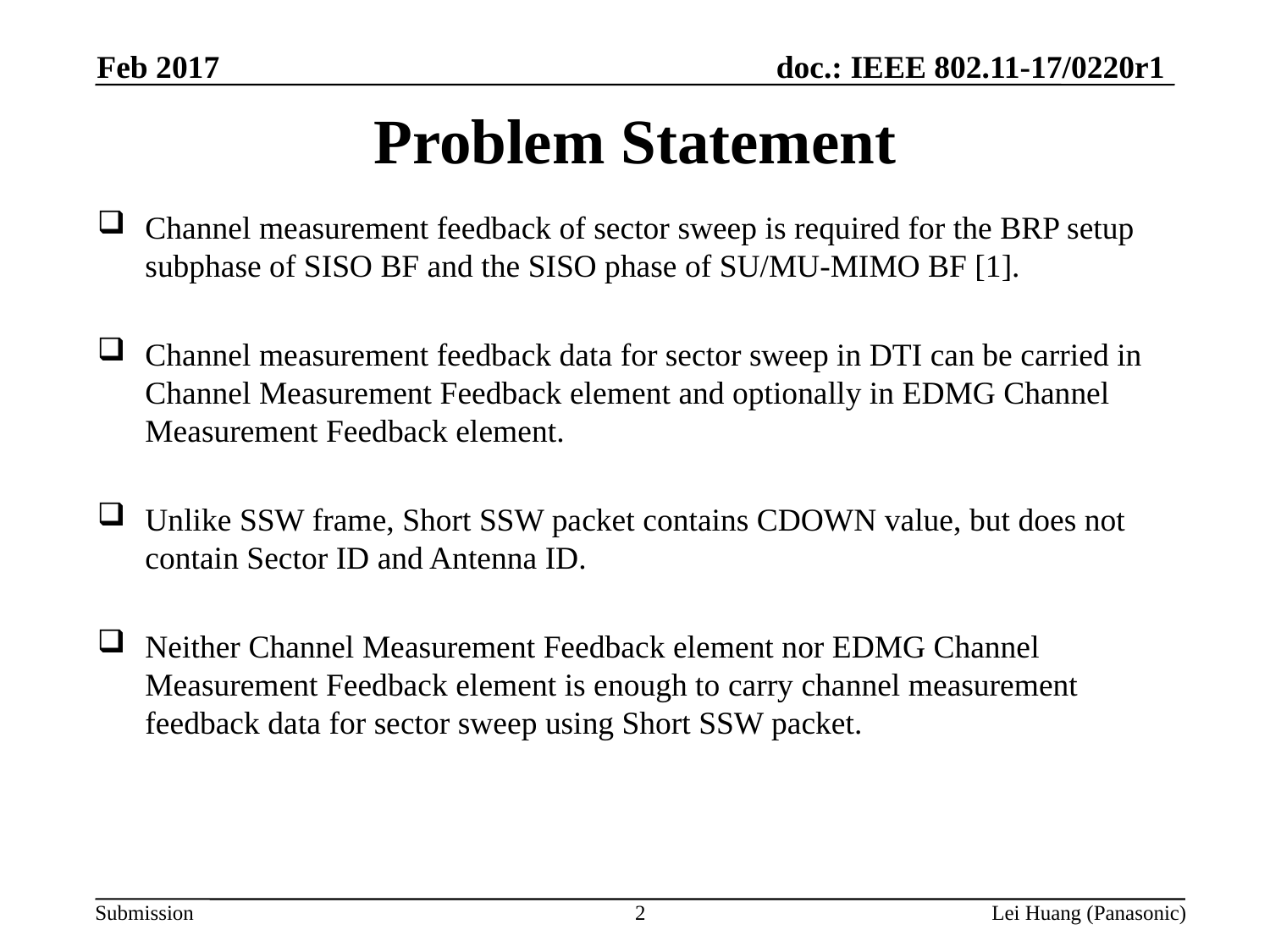

Feb 2017
# Problem Statement
Channel measurement feedback of sector sweep is required for the BRP setup subphase of SISO BF and the SISO phase of SU/MU-MIMO BF [1].

Channel measurement feedback data for sector sweep in DTI can be carried in Channel Measurement Feedback element and optionally in EDMG Channel Measurement Feedback element.

Unlike SSW frame, Short SSW packet contains CDOWN value, but does not contain Sector ID and Antenna ID.

Neither Channel Measurement Feedback element nor EDMG Channel Measurement Feedback element is enough to carry channel measurement feedback data for sector sweep using Short SSW packet.

2
Lei Huang (Panasonic)